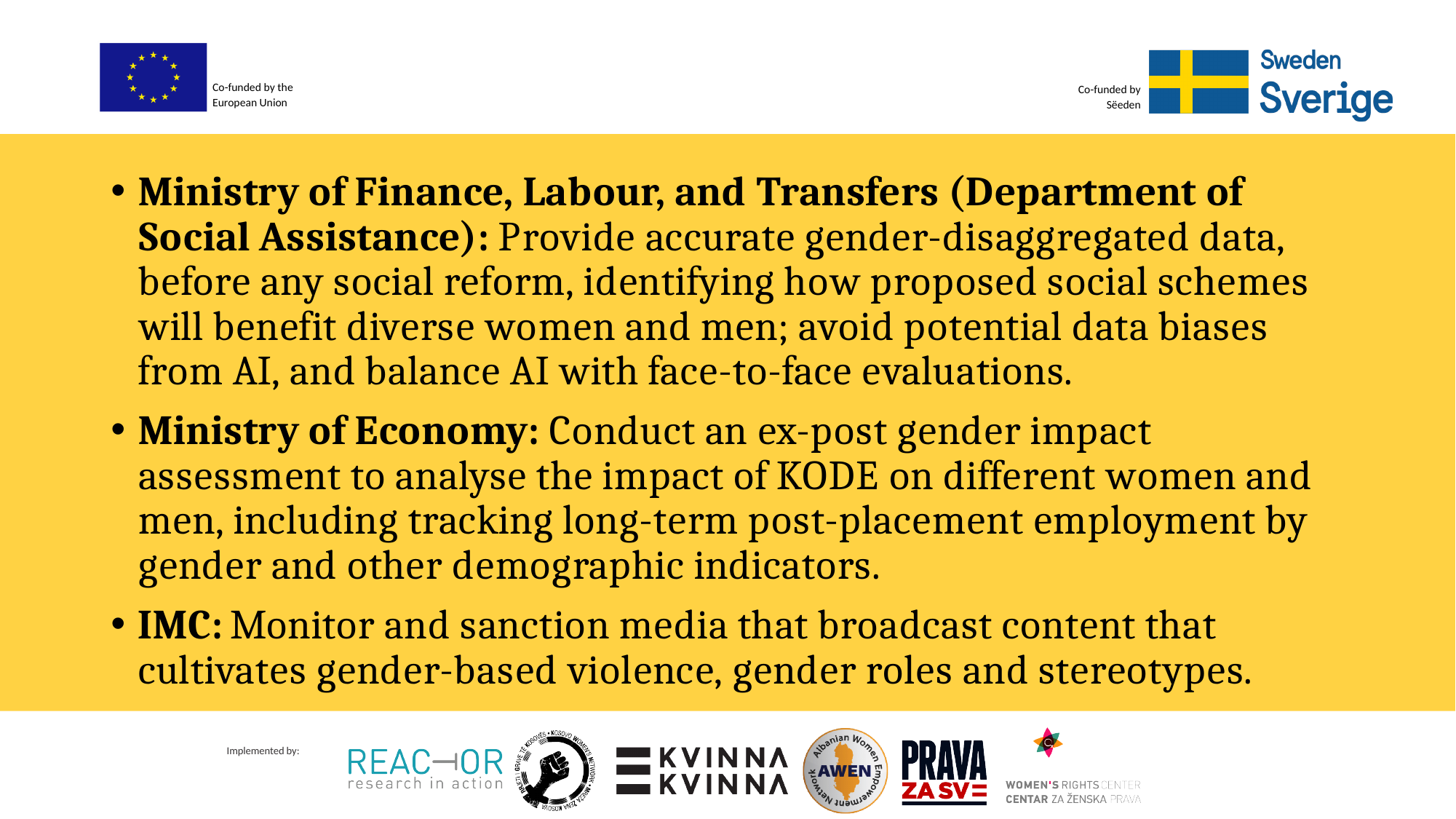

Ministry of Finance, Labour, and Transfers (Department of Social Assistance): Provide accurate gender-disaggregated data, before any social reform, identifying how proposed social schemes will benefit diverse women and men; avoid potential data biases from AI, and balance AI with face-to-face evaluations.
Ministry of Economy: Conduct an ex-post gender impact assessment to analyse the impact of KODE on different women and men, including tracking long-term post-placement employment by gender and other demographic indicators.
IMC: Monitor and sanction media that broadcast content that cultivates gender-based violence, gender roles and stereotypes.